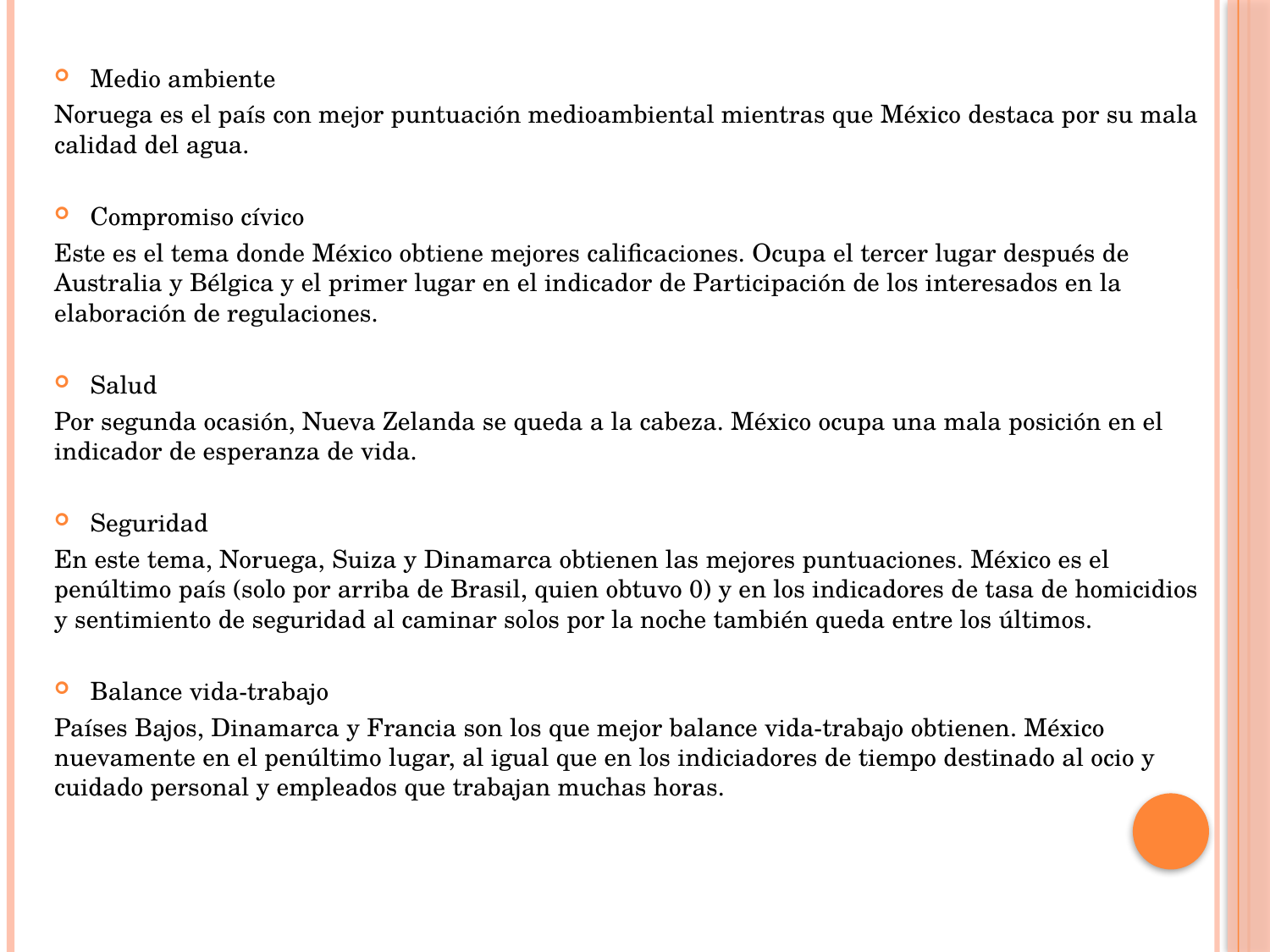

Medio ambiente
Noruega es el país con mejor puntuación medioambiental mientras que México destaca por su mala calidad del agua.

Compromiso cívico
Este es el tema donde México obtiene mejores calificaciones. Ocupa el tercer lugar después de Australia y Bélgica y el primer lugar en el indicador de Participación de los interesados en la elaboración de regulaciones.

Salud
Por segunda ocasión, Nueva Zelanda se queda a la cabeza. México ocupa una mala posición en el indicador de esperanza de vida.

Seguridad
En este tema, Noruega, Suiza y Dinamarca obtienen las mejores puntuaciones. México es el penúltimo país (solo por arriba de Brasil, quien obtuvo 0) y en los indicadores de tasa de homicidios y sentimiento de seguridad al caminar solos por la noche también queda entre los últimos.

Balance vida-trabajo
Países Bajos, Dinamarca y Francia son los que mejor balance vida-trabajo obtienen. México nuevamente en el penúltimo lugar, al igual que en los indiciadores de tiempo destinado al ocio y cuidado personal y empleados que trabajan muchas horas.